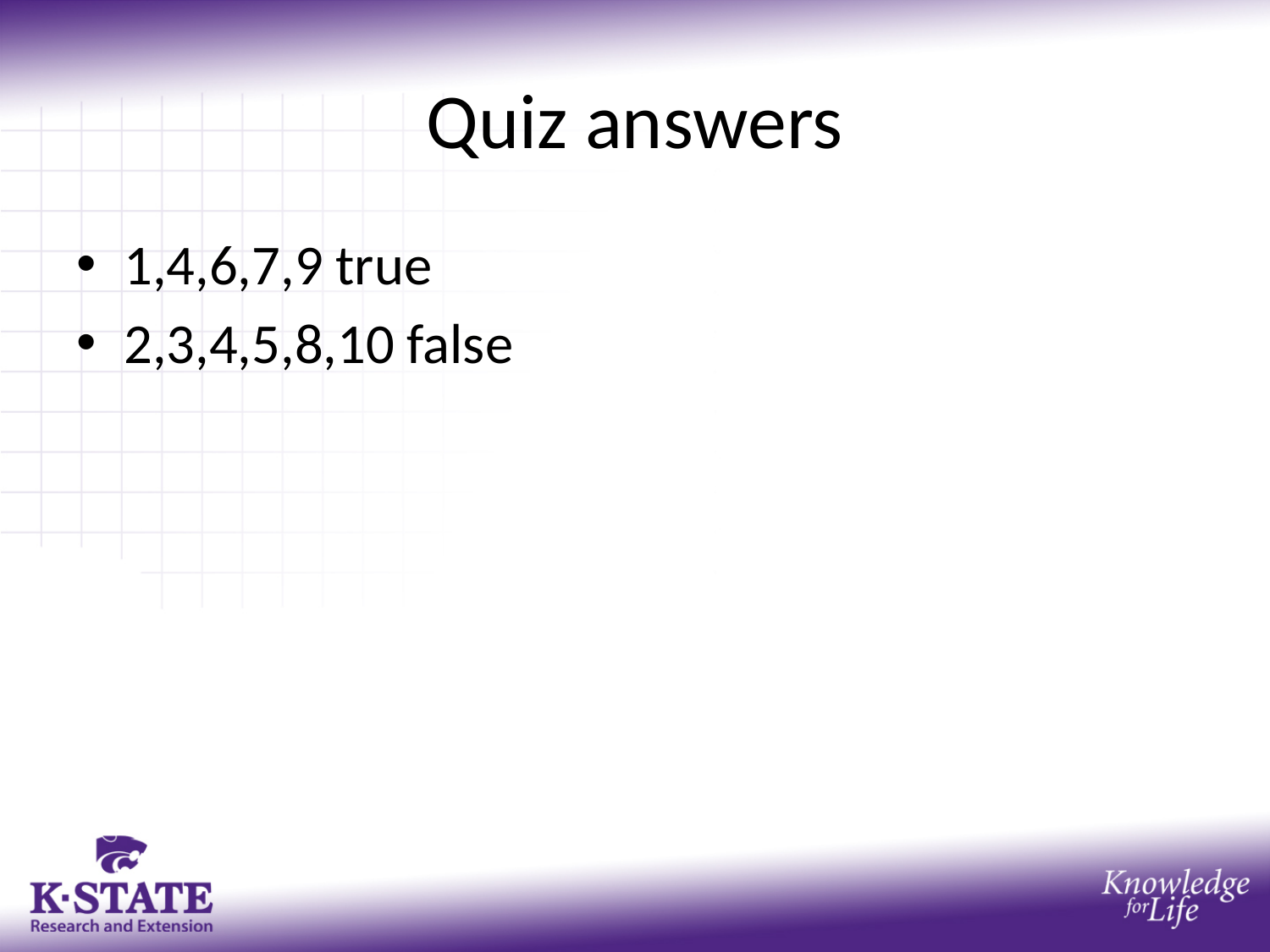

# Quiz answers
1,4,6,7,9 true
2,3,4,5,8,10 false